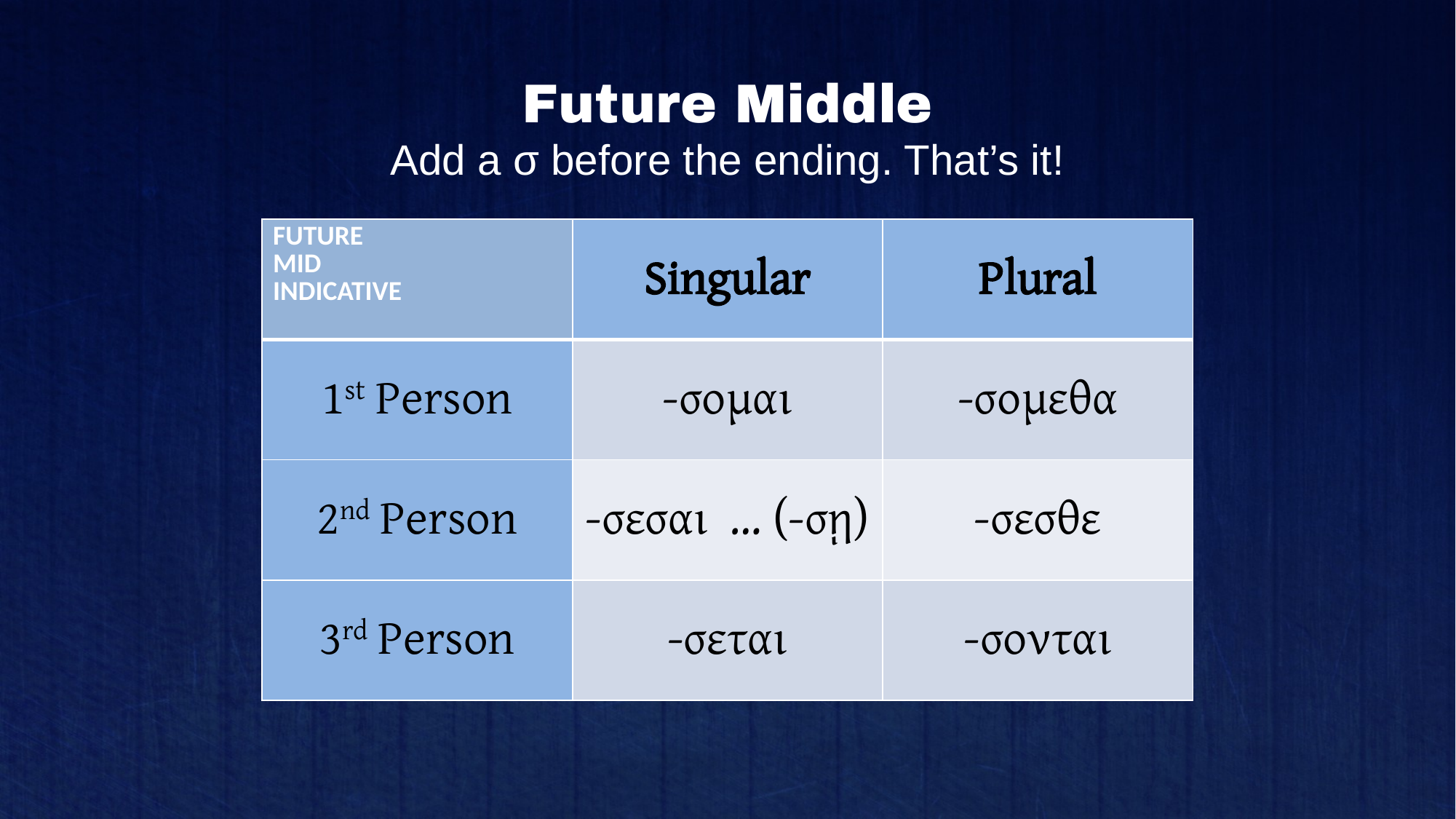

# Future Middle
Add a σ before the ending. That’s it!
| FUTURE MID INDICATIVE | Singular | Plural |
| --- | --- | --- |
| 1st Person | -σομαι | -σομεθα |
| 2nd Person | -σεσαι … (-σῃ) | -σεσθε |
| 3rd Person | -σεται | -σονται |